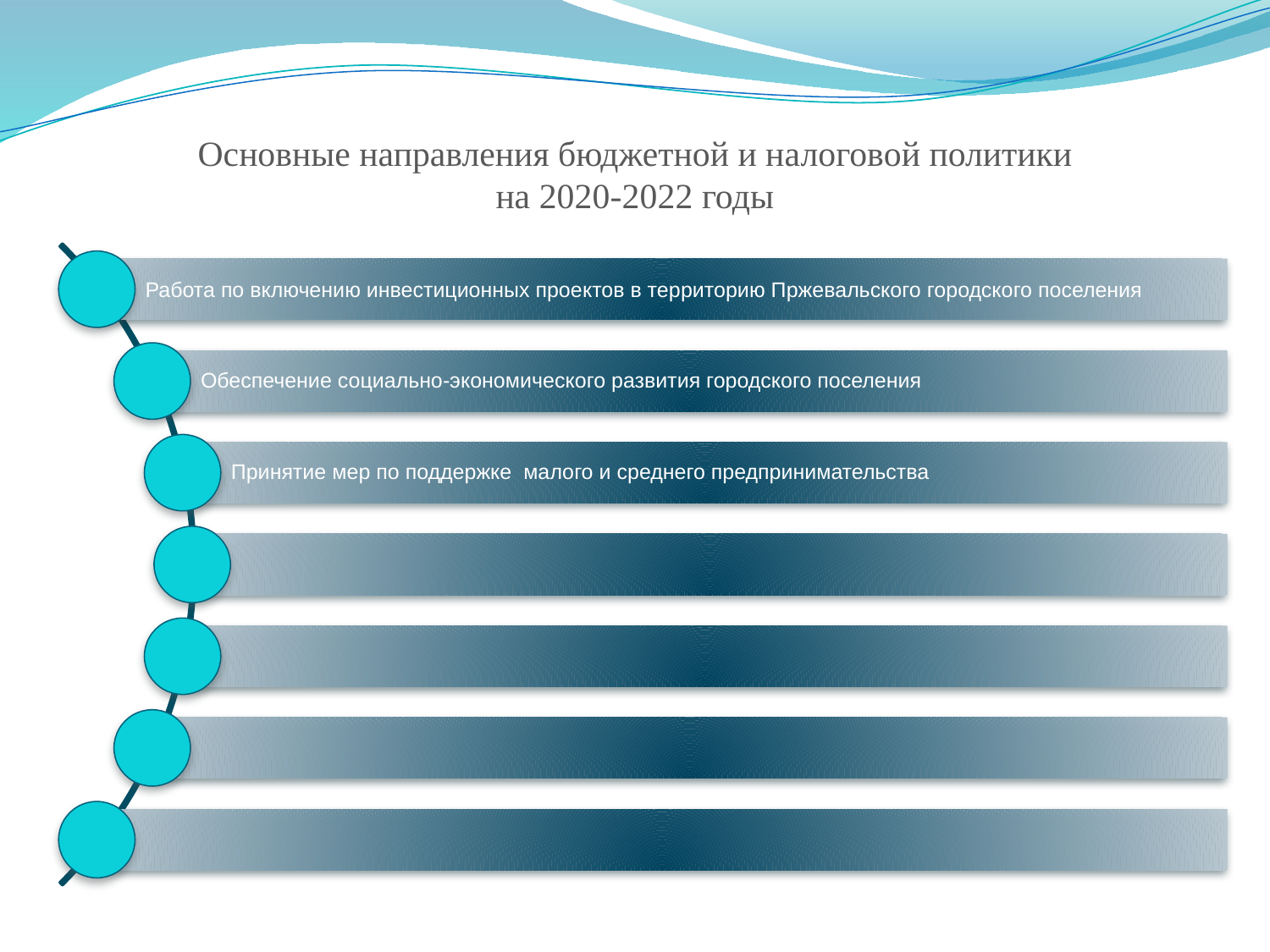

# Основные направления бюджетной и налоговой политики на 2020-2022 годы
Работа по включению инвестиционных проектов в территорию Пржевальского городского поселения
Обеспечение социально-экономического развития городского поселения
Принятие мер по поддержке  малого и среднего предпринимательства